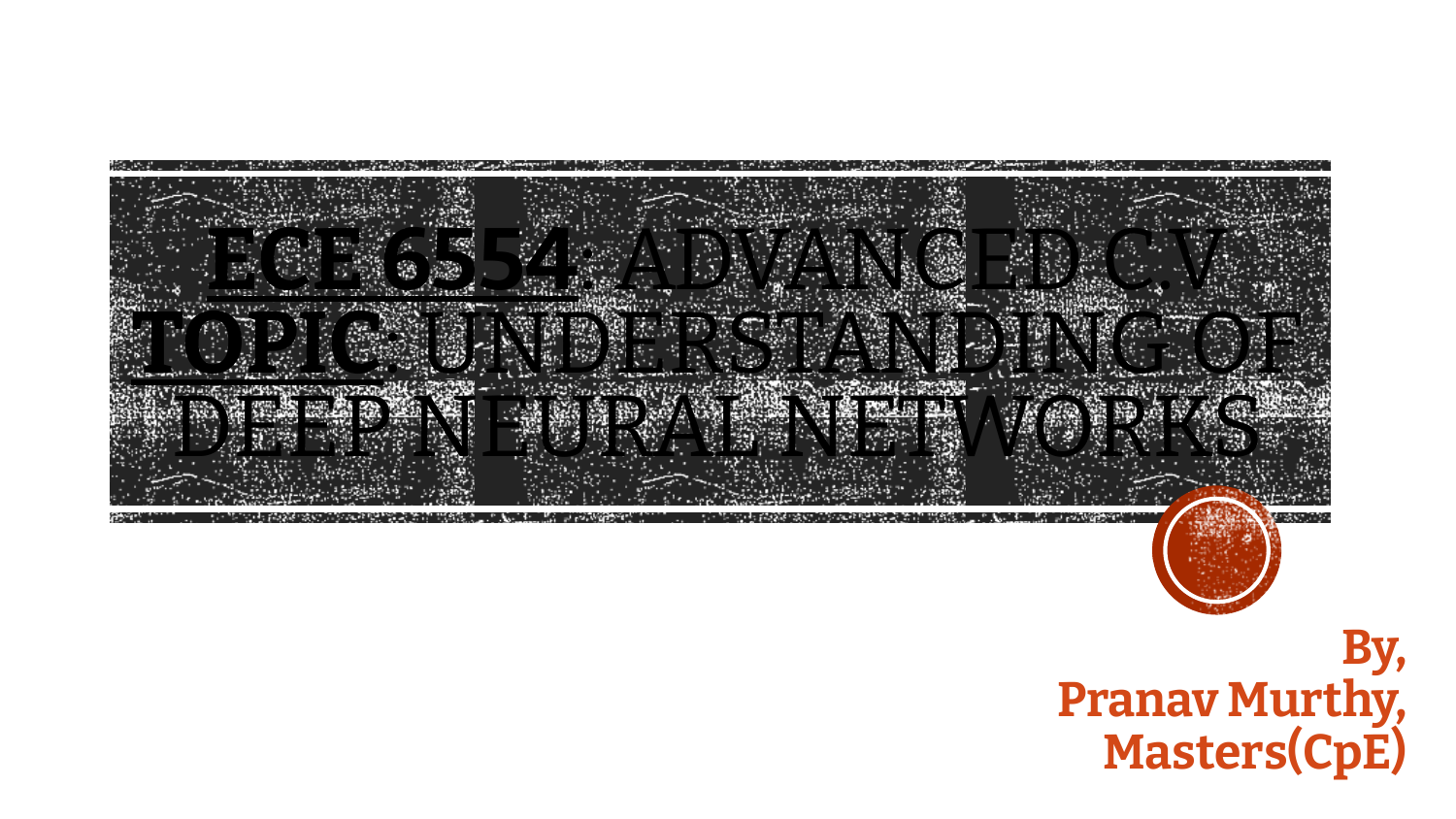

# ECE 6554: ADVANCED C.V TOPIC: UNDERSTANDING OF DEEP NEURAL NETWORKS
By,
Pranav Murthy,
Masters(CpE)